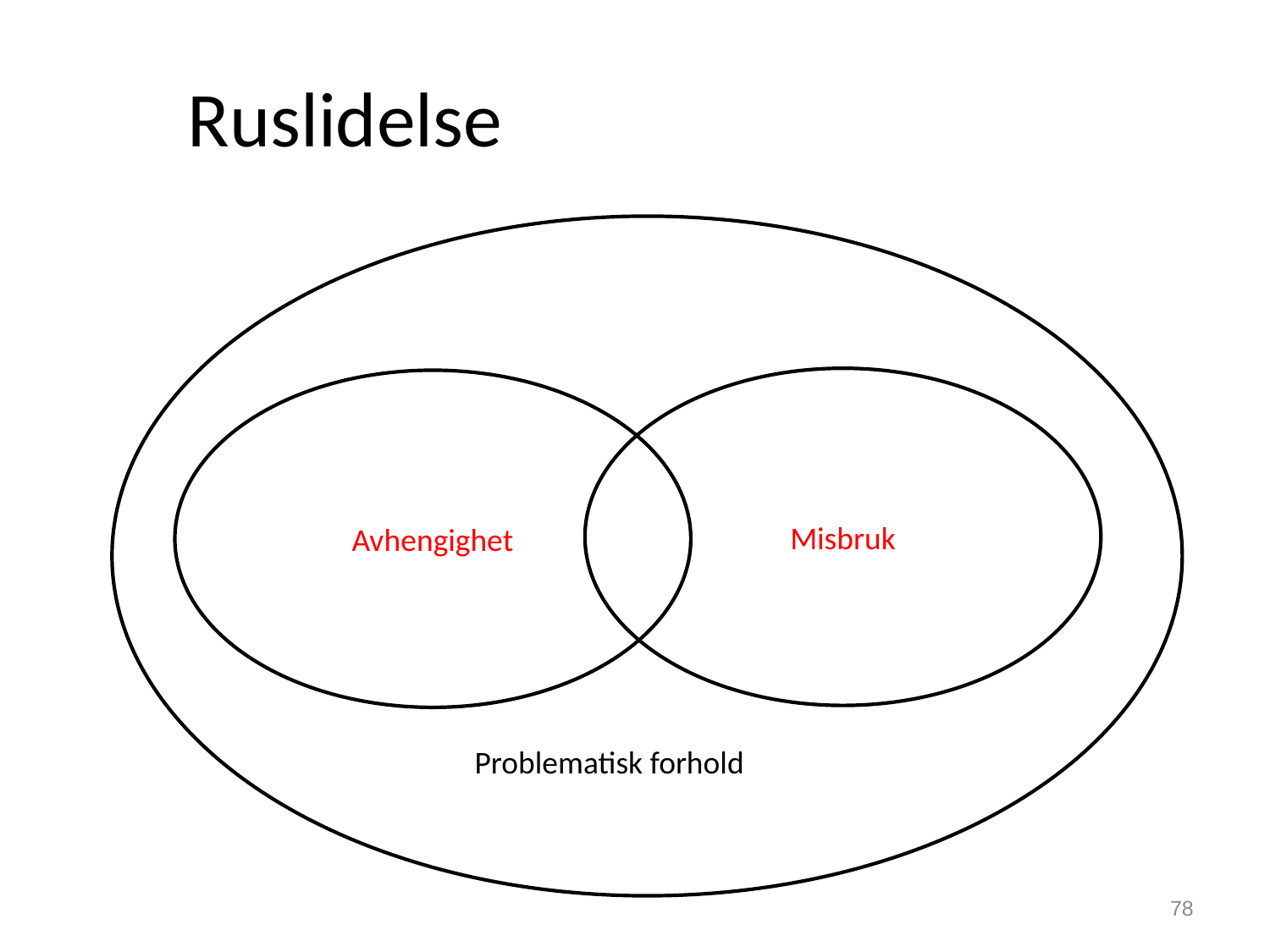

# Ruslidelse

Misbruk
Avhengighet
Problematisk forhold
78